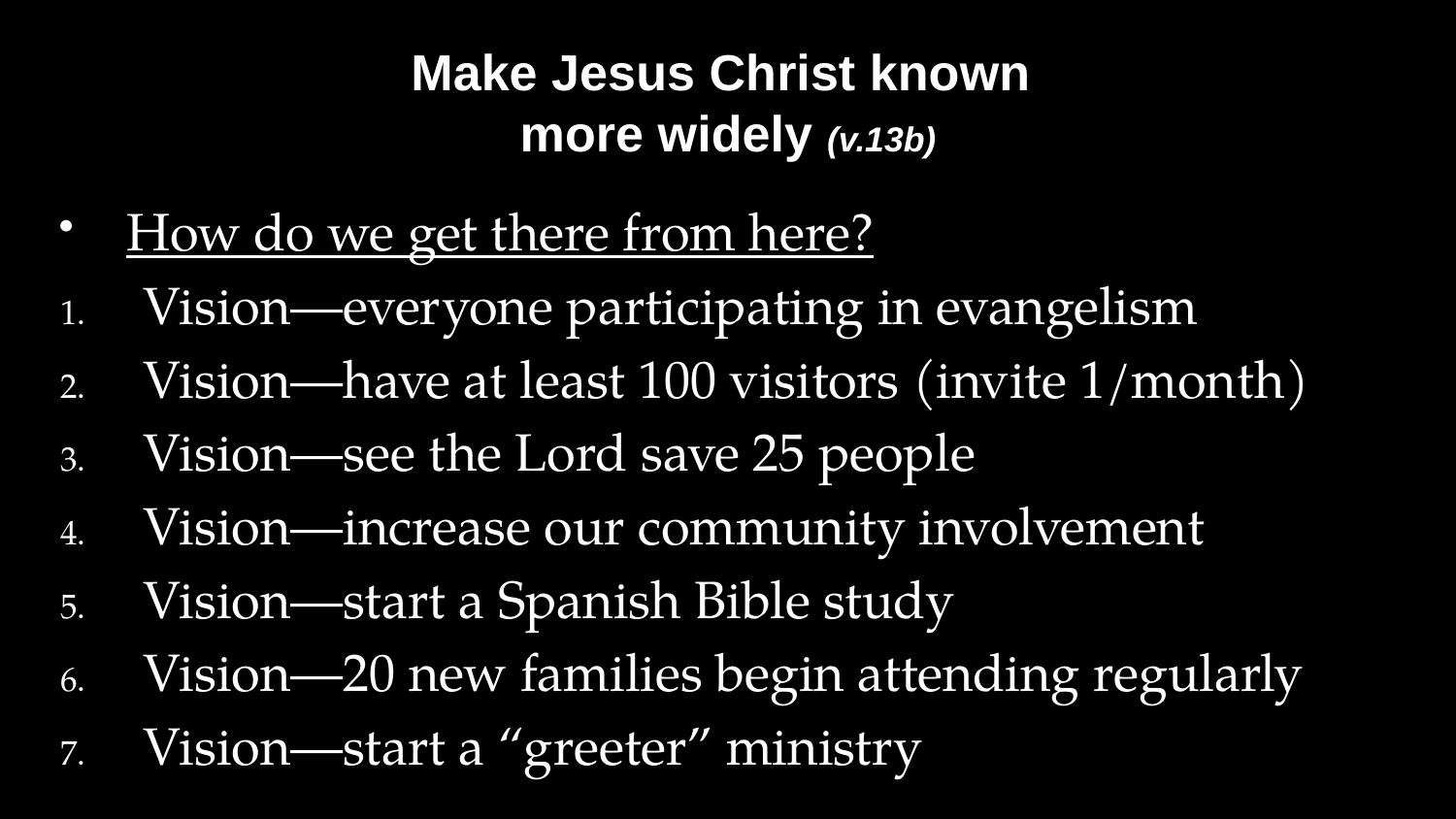

# Make Jesus Christ known more widely (v.13b)
How do we get there from here?
Vision—everyone participating in evangelism
Vision—have at least 100 visitors (invite 1/month)
Vision—see the Lord save 25 people
Vision—increase our community involvement
Vision—start a Spanish Bible study
Vision—20 new families begin attending regularly
Vision—start a “greeter” ministry